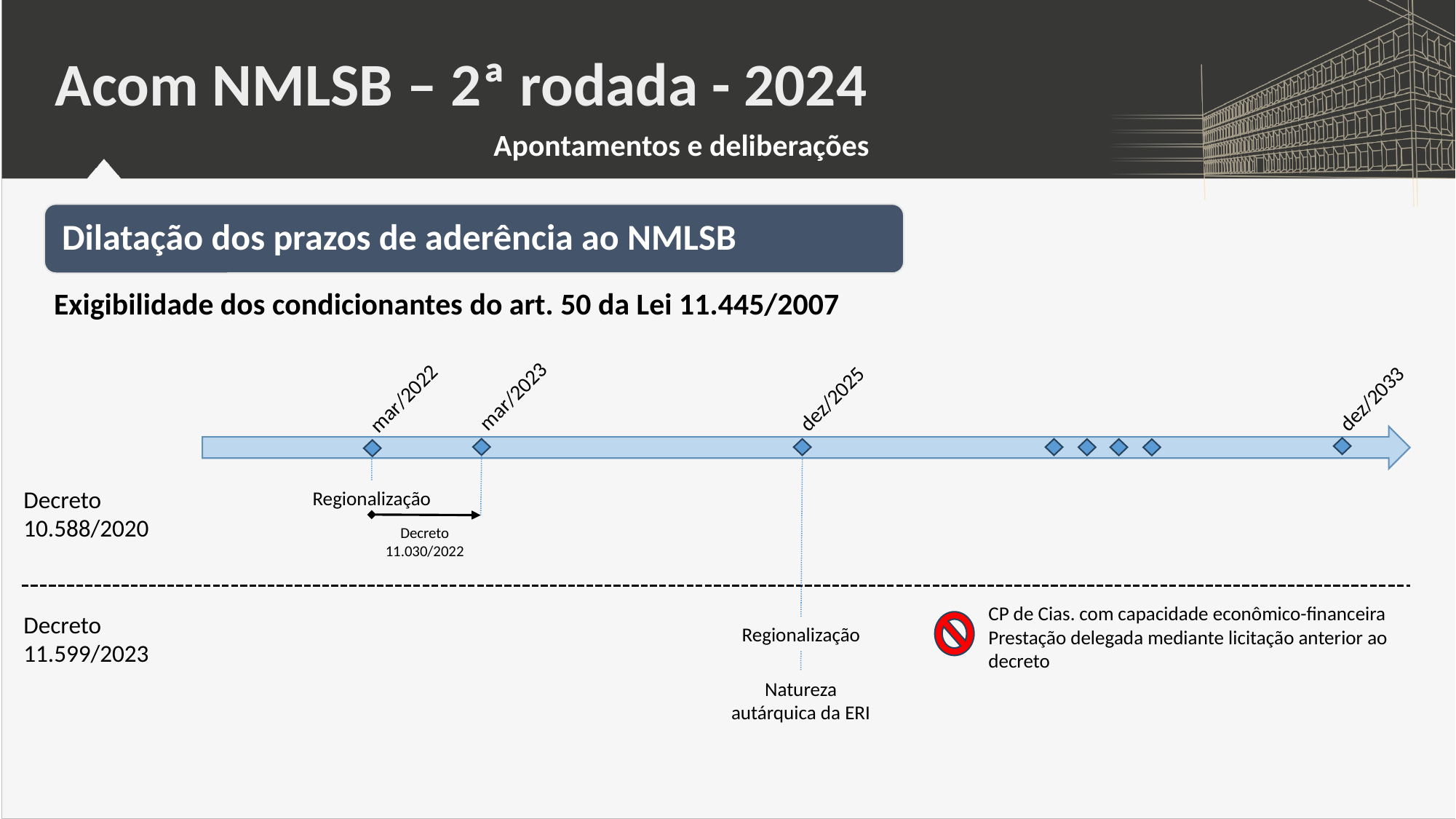

Acom NMLSB – 2ª rodada - 2024
Apontamentos e deliberações
Dilatação dos prazos de aderência ao NMLSB
Exigibilidade dos condicionantes do art. 50 da Lei 11.445/2007
mar/2023
dez/2025
dez/2033
mar/2022

Decreto 10.588/2020
Regionalização
Decreto 11.030/2022
CP de Cias. com capacidade econômico-financeira
Prestação delegada mediante licitação anterior ao decreto
Decreto 11.599/2023

Regionalização
Natureza autárquica da ERI